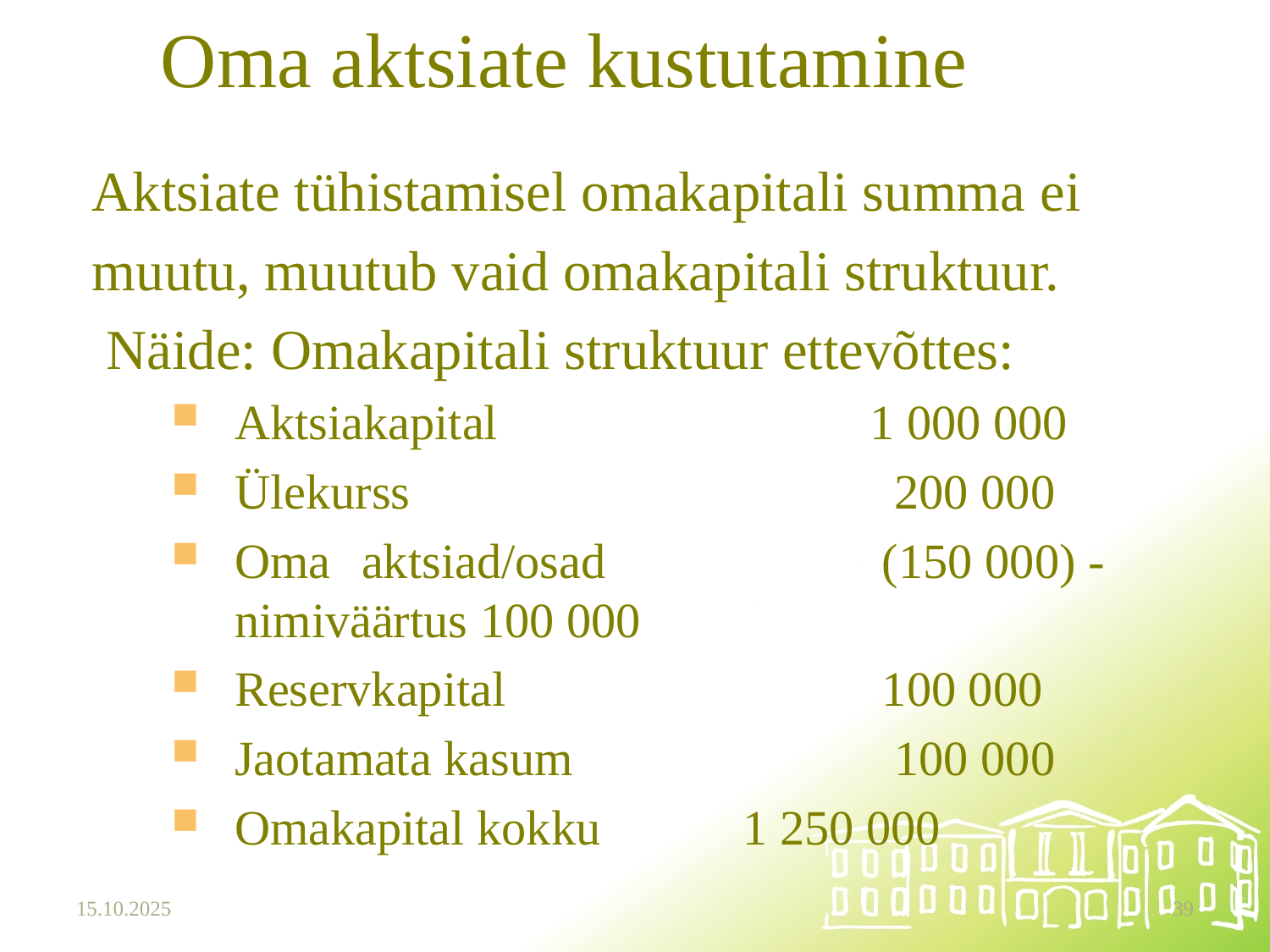

# Oma aktsiate kustutamine
Aktsiate tühistamisel omakapitali summa ei
muutu, muutub vaid omakapitali struktuur.
 Näide: Omakapitali struktuur ettevõttes:
Aktsiakapital			1 000 000
Ülekurss				  200 000
Oma	aktsiad/osad			 (150 000) - nimiväärtus 100 000
Reservkapital 			 100 000
Jaotamata kasum			  100 000
Omakapital kokku		1 250 000

15.10.2025

39